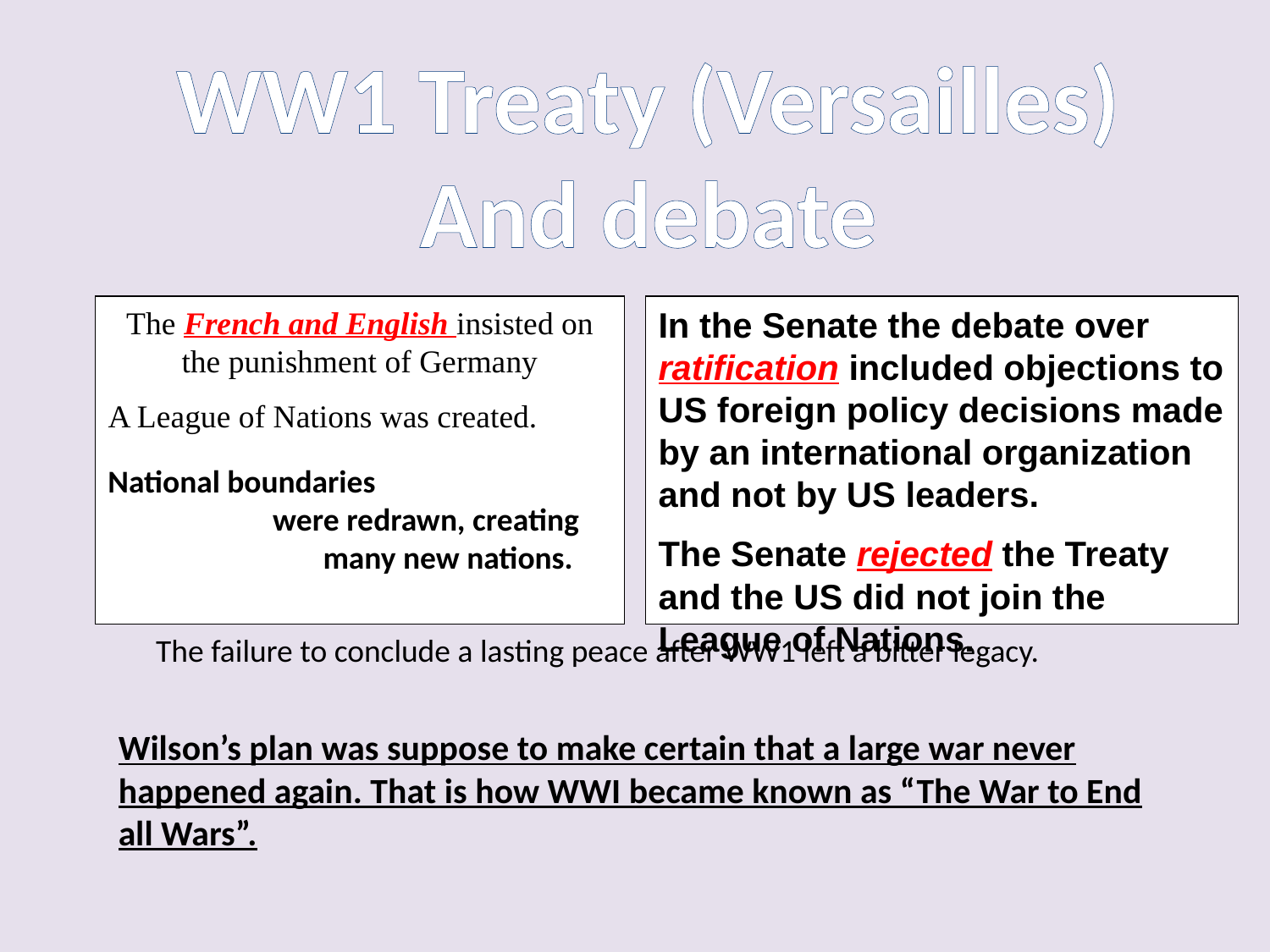

WW1 Treaty (Versailles)
And debate
The French and English insisted on the punishment of Germany
A League of Nations was created.

In the Senate the debate over ratification included objections to US foreign policy decisions made by an international organization and not by US leaders.
The Senate rejected the Treaty and the US did not join the League of Nations.
National boundaries                                                                       were redrawn, creating                                                  many new nations.
The failure to conclude a lasting peace after WW1 left a bitter legacy.
Wilson’s plan was suppose to make certain that a large war never happened again. That is how WWI became known as “The War to End all Wars”.